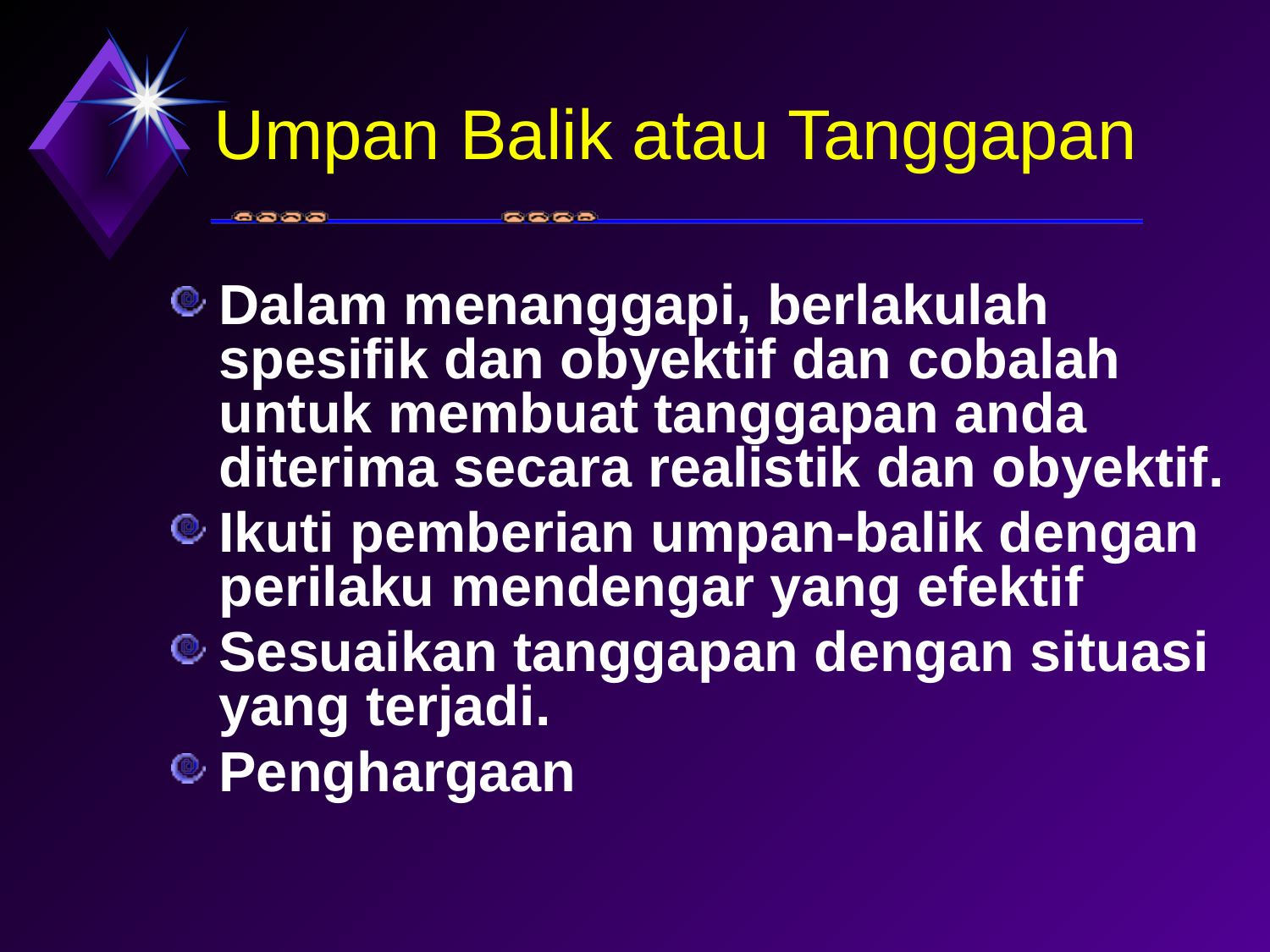

# Umpan Balik atau Tanggapan
Dalam menanggapi, berlakulah spesifik dan obyektif dan cobalah untuk membuat tanggapan anda diterima secara realistik dan obyektif.
Ikuti pemberian umpan-balik dengan perilaku mendengar yang efektif
Sesuaikan tanggapan dengan situasi yang terjadi.
Penghargaan